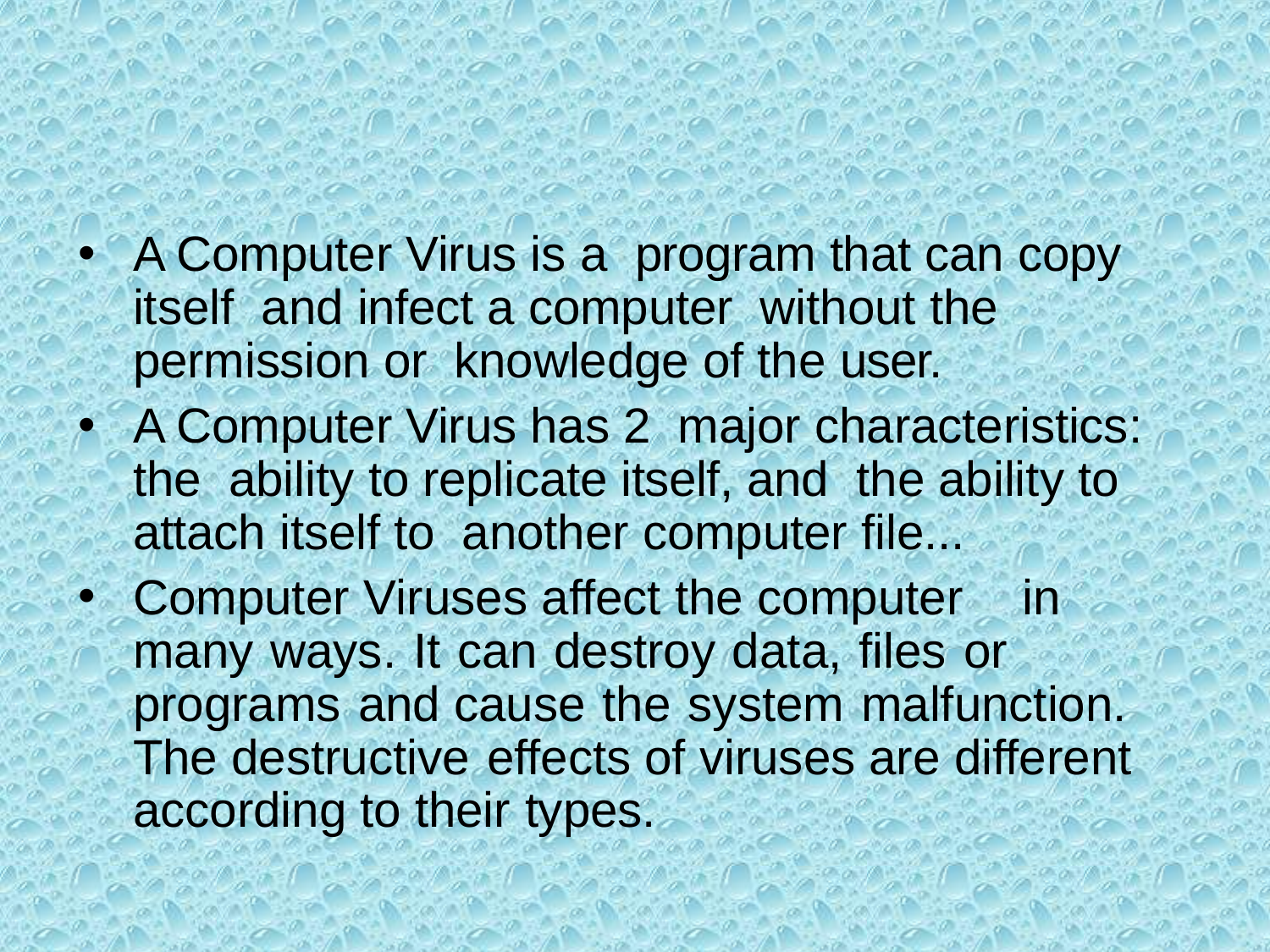

#
A Computer Virus is a  program that can copy itself  and infect a computer  without the permission or  knowledge of the user.
A Computer Virus has 2  major characteristics: the  ability to replicate itself, and  the ability to attach itself to  another computer file...
Computer Viruses affect the computer	in  many ways. It can destroy data, files or programs and cause the system malfunction. The destructive effects of viruses are different according to their types.